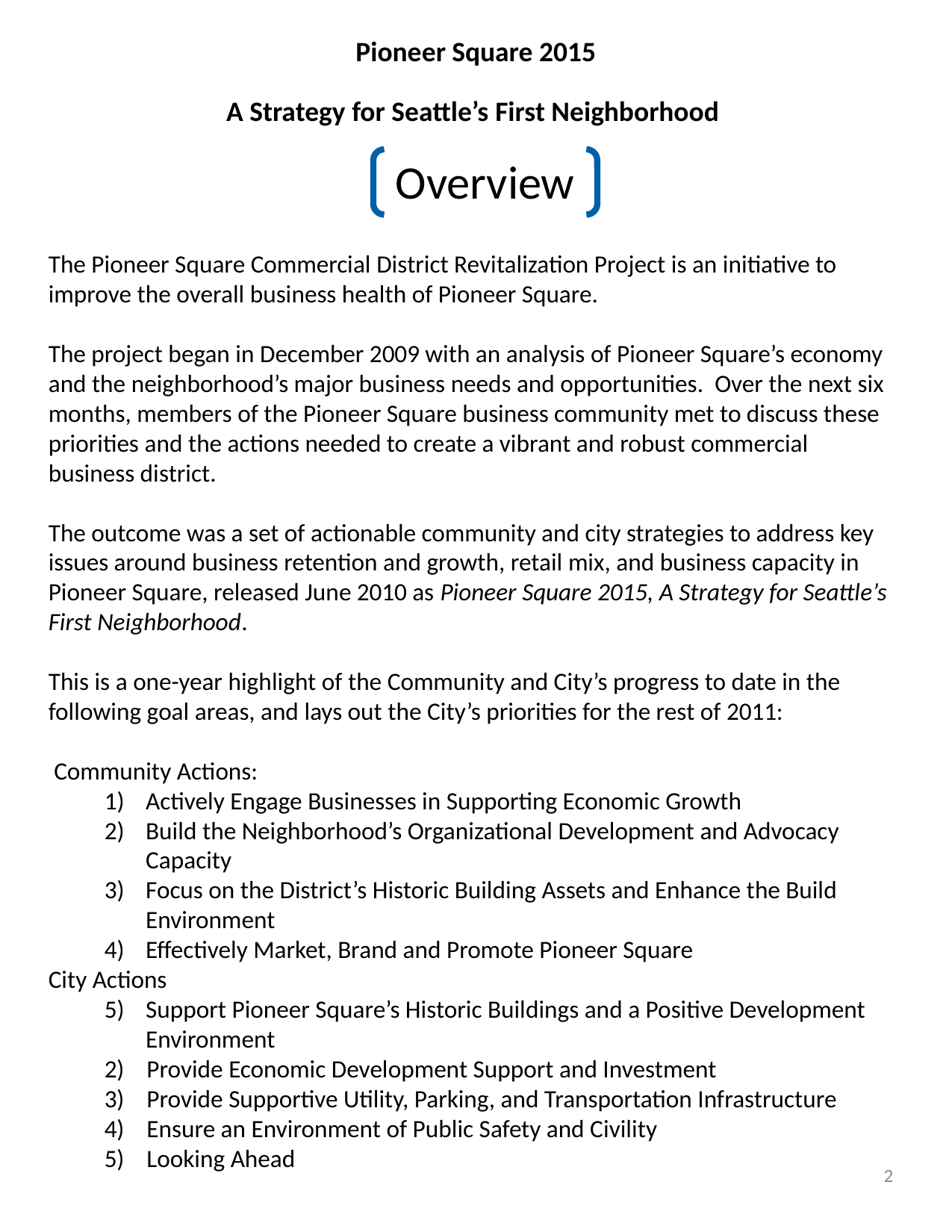

Pioneer Square 2015

A Strategy for Seattle’s First Neighborhood
Overview

The Pioneer Square Commercial District Revitalization Project is an initiative to improve the overall business health of Pioneer Square.

The project began in December 2009 with an analysis of Pioneer Square’s economy and the neighborhood’s major business needs and opportunities.  Over the next six months, members of the Pioneer Square business community met to discuss these priorities and the actions needed to create a vibrant and robust commercial business district.

The outcome was a set of actionable community and city strategies to address key issues around business retention and growth, retail mix, and business capacity in Pioneer Square, released June 2010 as Pioneer Square 2015, A Strategy for Seattle’s First Neighborhood.

This is a one-year highlight of the Community and City’s progress to date in the following goal areas, and lays out the City’s priorities for the rest of 2011:

 Community Actions:
Actively Engage Businesses in Supporting Economic Growth
Build the Neighborhood’s Organizational Development and Advocacy Capacity
Focus on the District’s Historic Building Assets and Enhance the Build Environment
Effectively Market, Brand and Promote Pioneer Square
City Actions
Support Pioneer Square’s Historic Buildings and a Positive Development Environment
2)	Provide Economic Development Support and Investment
3)	Provide Supportive Utility, Parking, and Transportation Infrastructure
4)	Ensure an Environment of Public Safety and Civility
5)	Looking Ahead
2